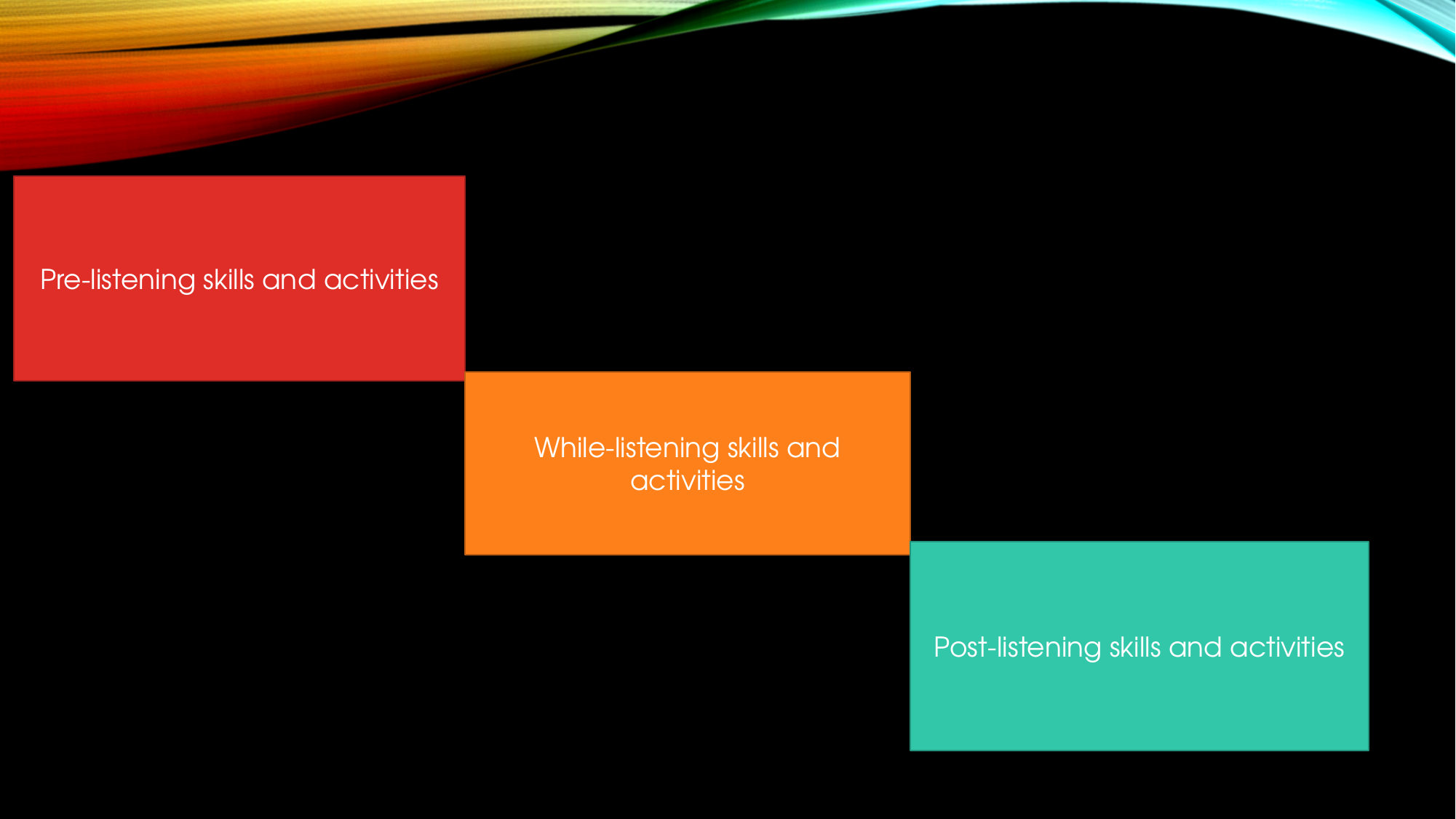

Pre-listening skills and activities
While-listening skills and
activities
Post-listening skills and activities